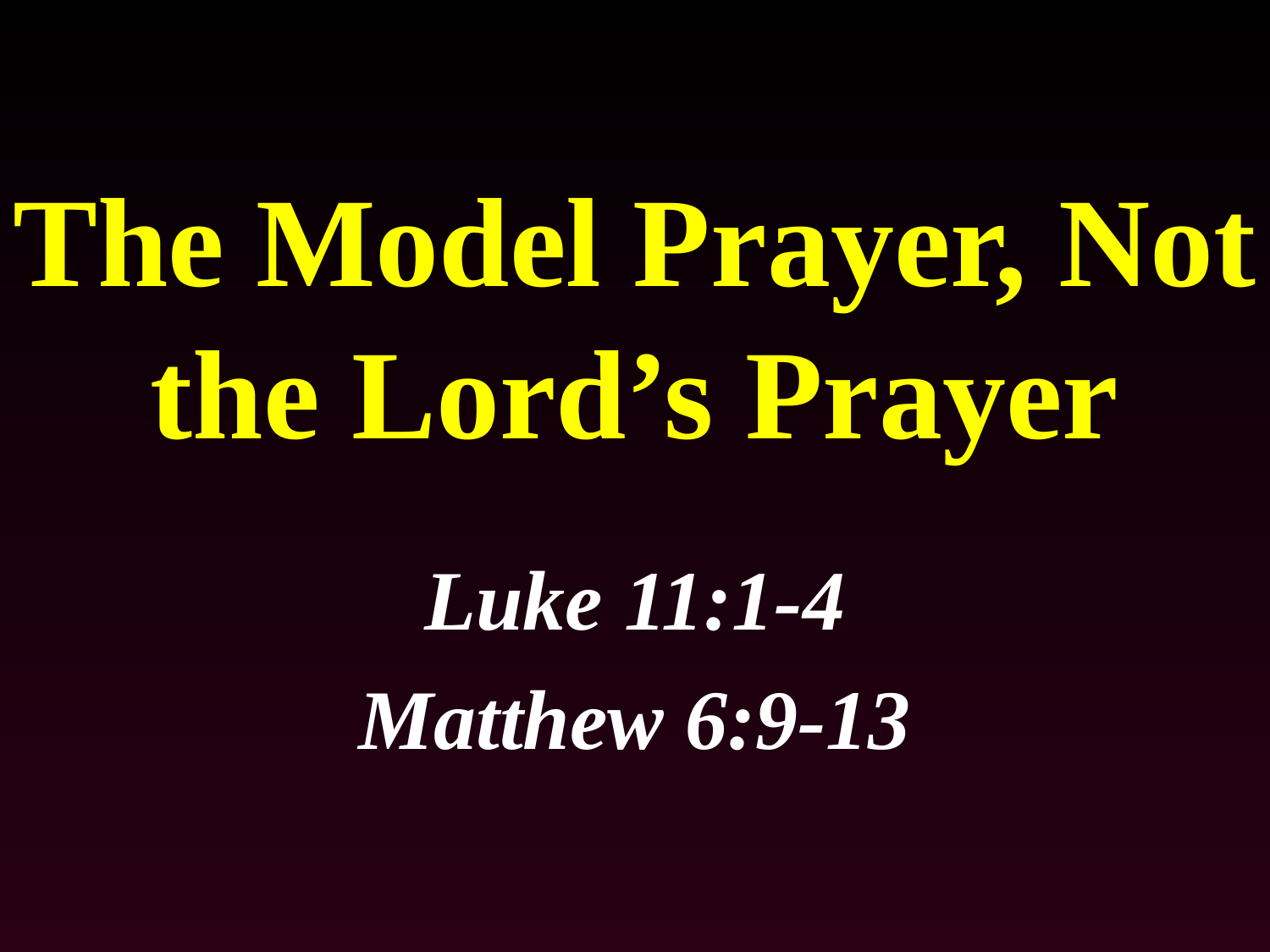

# The Model Prayer, Not the Lord’s Prayer
Luke 11:1-4
Matthew 6:9-13